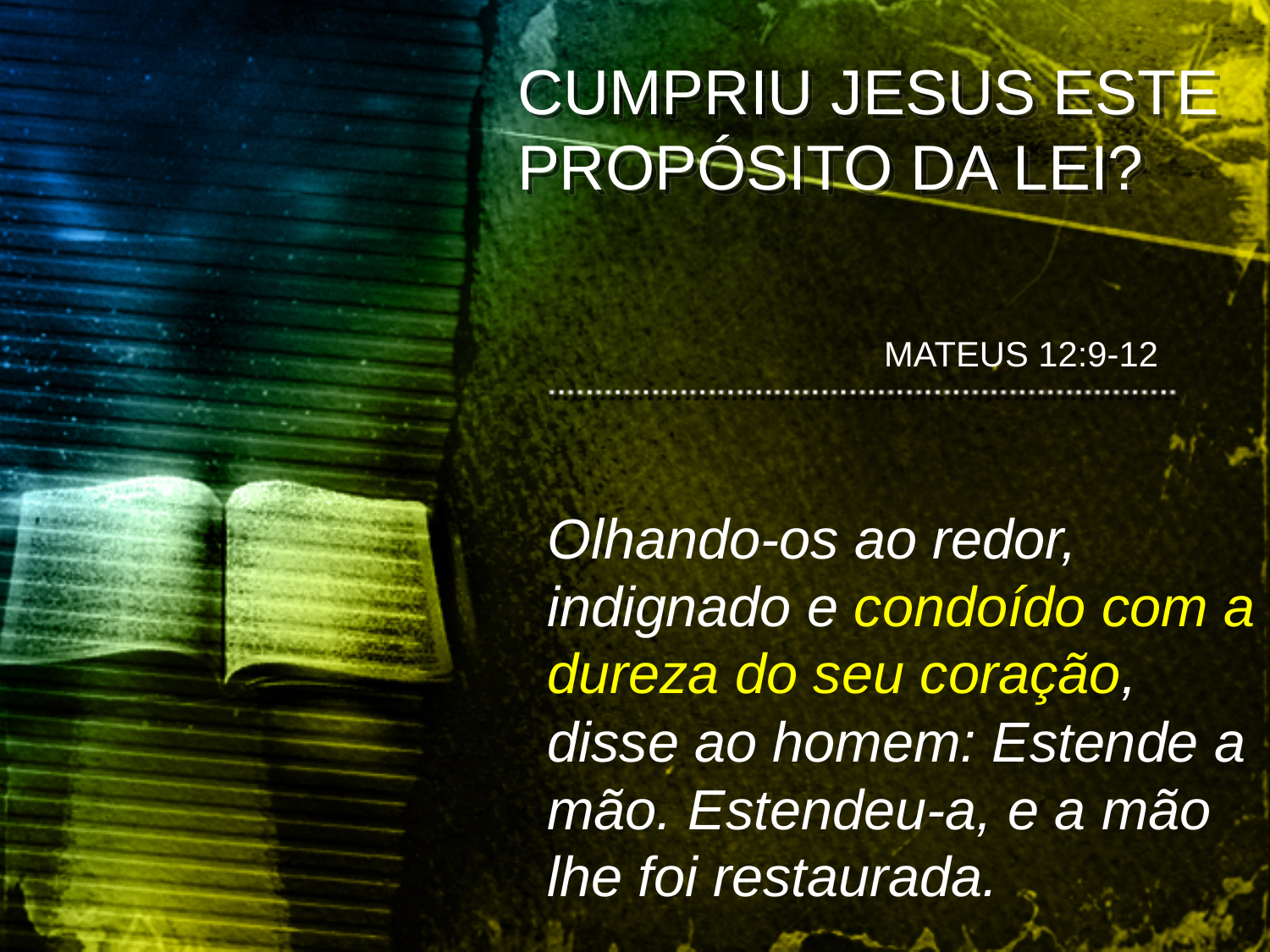

CUMPRIU JESUS ESTE PROPÓSITO DA LEI?
MATEUS 12:9-12
Olhando-os ao redor, indignado e condoído com a dureza do seu coração, disse ao homem: Estende a mão. Estendeu-a, e a mão lhe foi restaurada.